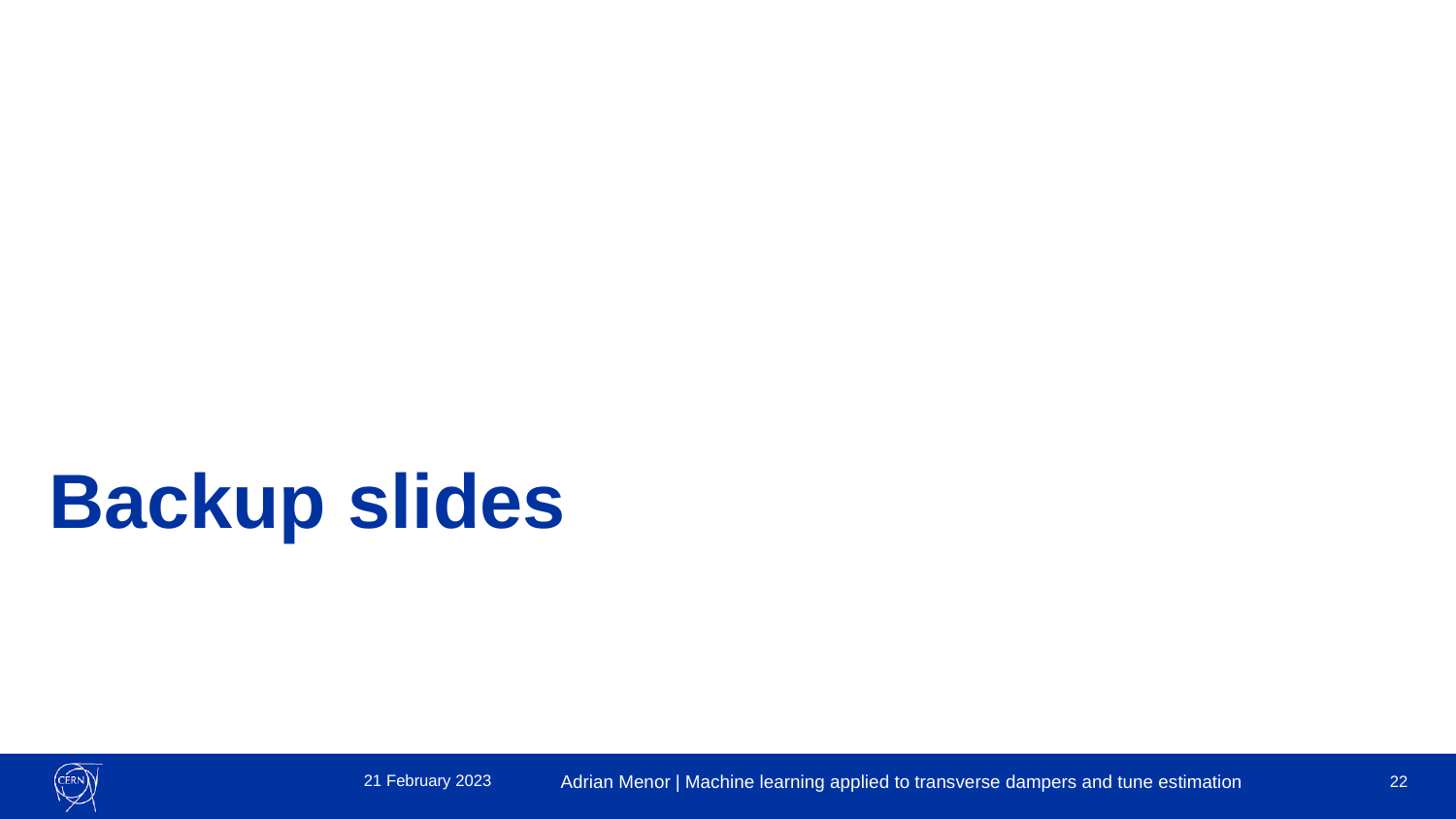

# Backup slides

21 February 2023
Adrian Menor | Machine learning applied to transverse dampers and tune estimation
22